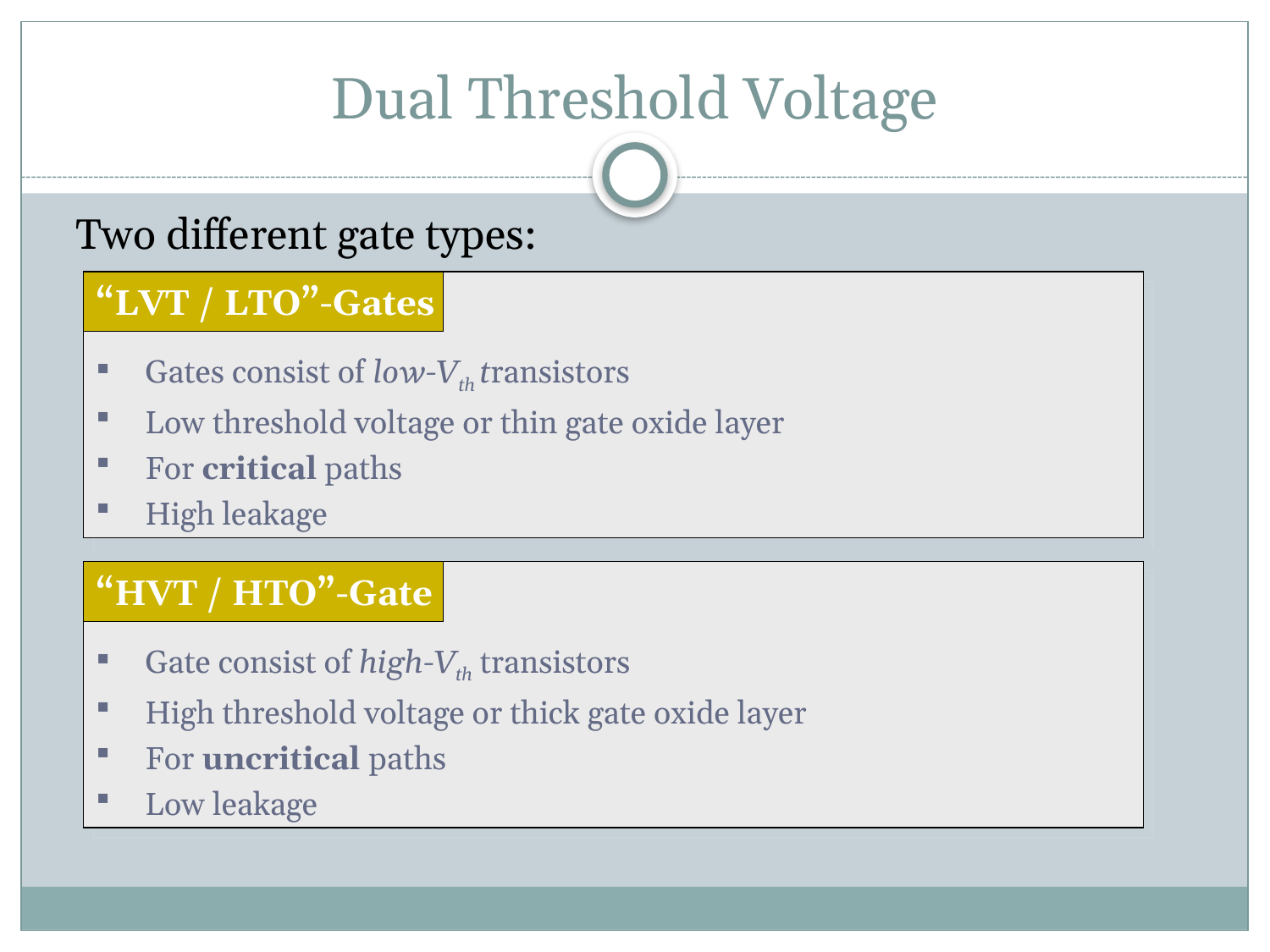

# Dual Threshold Voltage
Two different gate types:

Gates consist of low-Vth transistors
Low threshold voltage or thin gate oxide layer
For critical paths
High leakage
“LVT / LTO”-Gates

Gate consist of high-Vth transistors
High threshold voltage or thick gate oxide layer
For uncritical paths
Low leakage
“HVT / HTO”-Gate